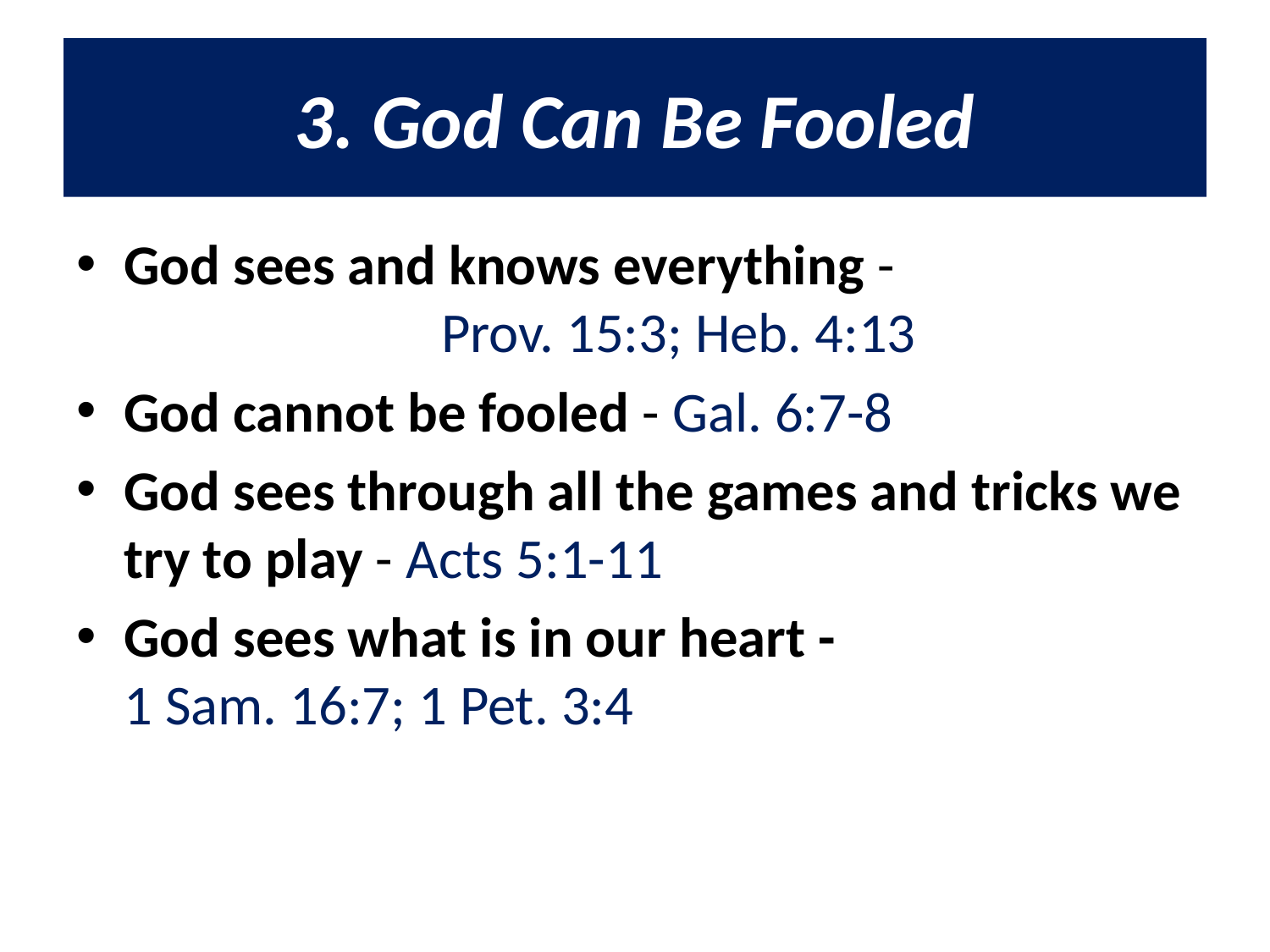

# 3. God Can Be Fooled
God sees and knows everything -                                                 Prov. 15:3; Heb. 4:13
God cannot be fooled - Gal. 6:7-8
God sees through all the games and tricks we try to play - Acts 5:1-11
God sees what is in our heart -                             1 Sam. 16:7; 1 Pet. 3:4